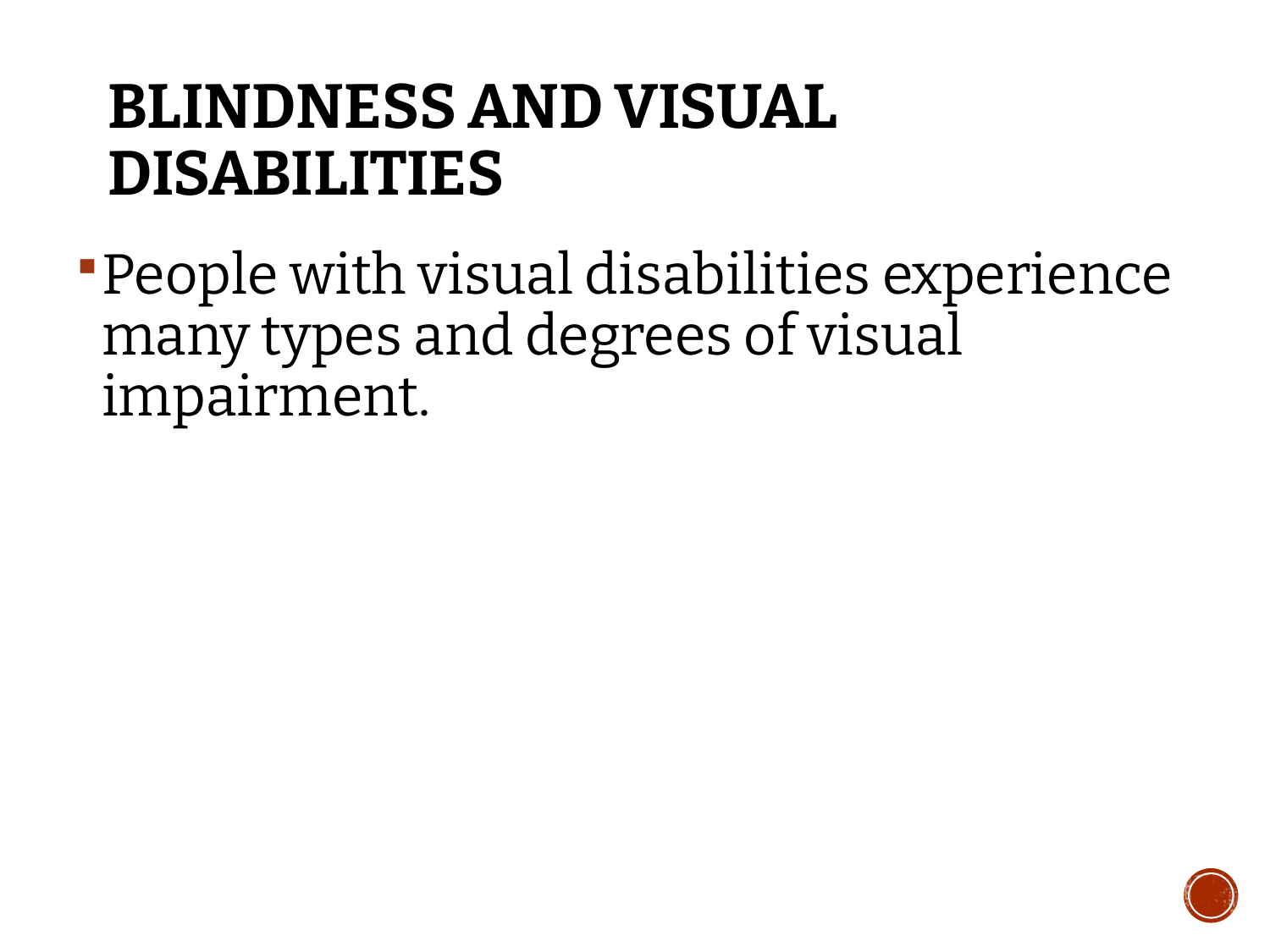

# Blindness and Visual Disabilities
People with visual disabilities experience many types and degrees of visual impairment.